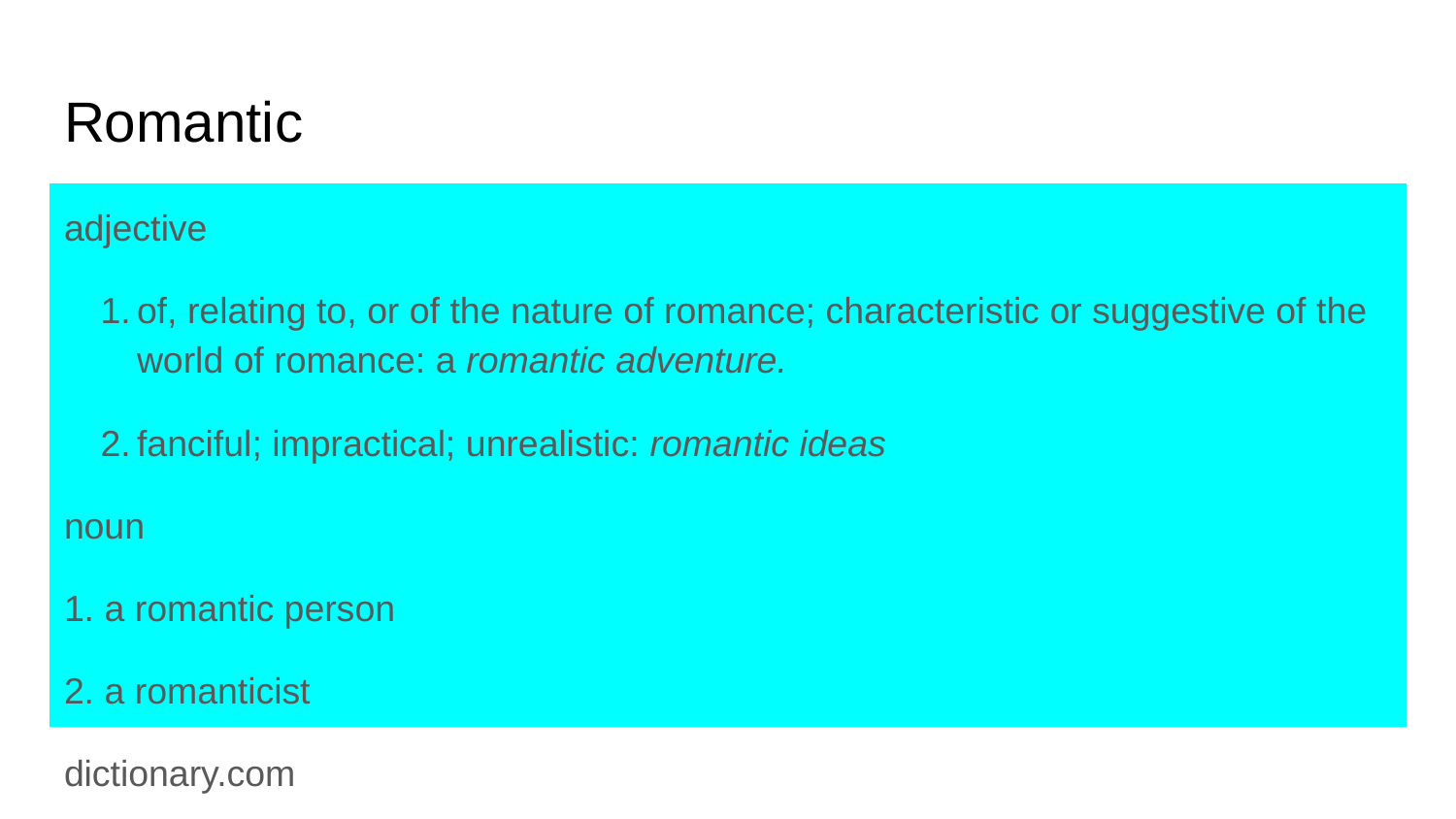

# Romantic
adjective
of, relating to, or of the nature of romance; characteristic or suggestive of the world of romance: a romantic adventure.
fanciful; impractical; unrealistic: romantic ideas
noun
1. a romantic person
2. a romanticist
dictionary.com